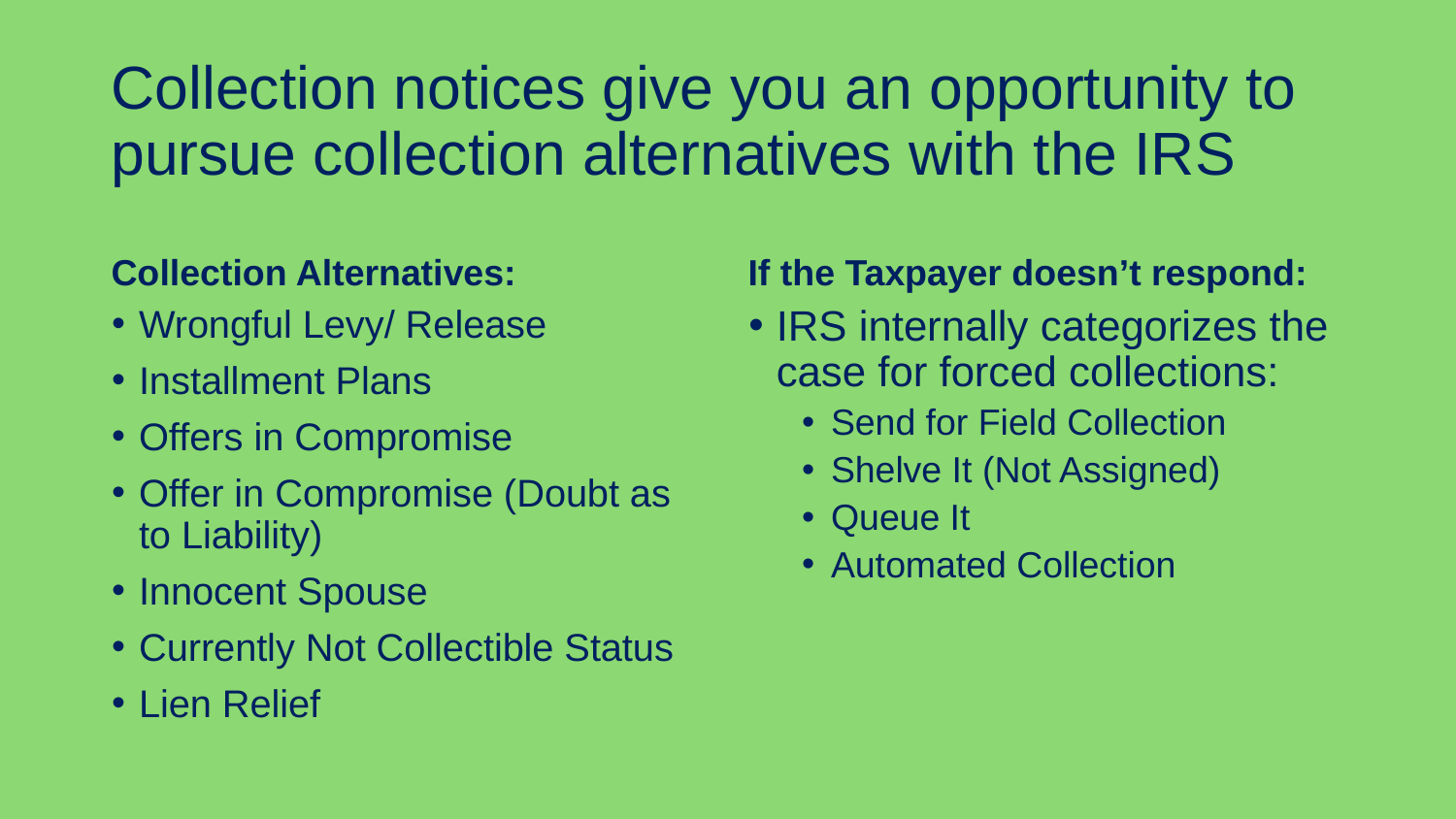

# Collection notices give you an opportunity to pursue collection alternatives with the IRS
Collection Alternatives:
If the Taxpayer doesn’t respond:
Wrongful Levy/ Release
Installment Plans
Offers in Compromise
Offer in Compromise (Doubt as to Liability)
Innocent Spouse
Currently Not Collectible Status
Lien Relief

IRS internally categorizes the case for forced collections:
Send for Field Collection
Shelve It (Not Assigned)
Queue It
Automated Collection